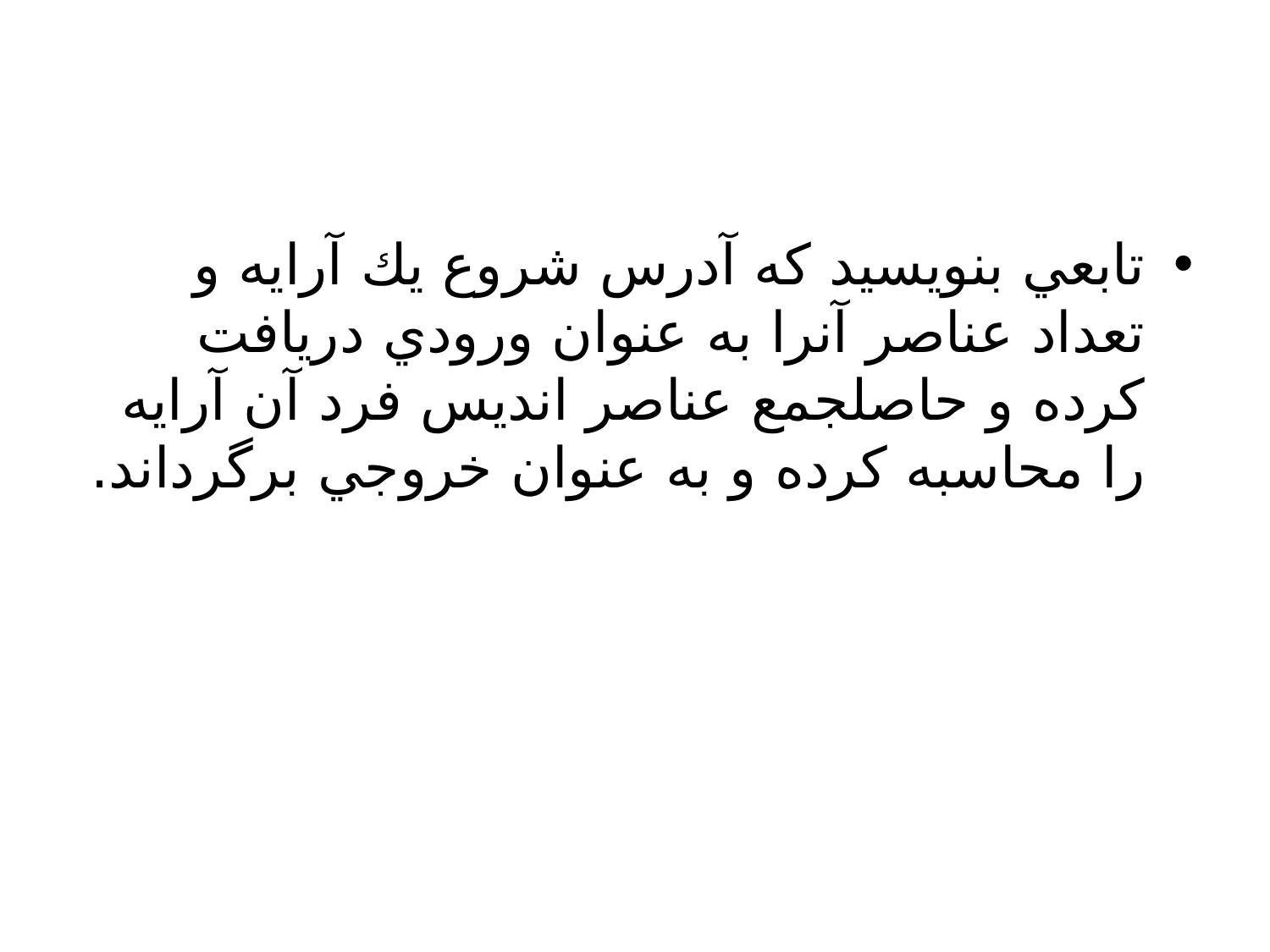

#
تابعي بنويسيد كه آدرس شروع يك آرايه و تعداد عناصر آنرا به عنوان ورودي دريافت كرده و حاصلجمع عناصر انديس فرد آن آرايه را محاسبه كرده و به عنوان خروجي برگرداند.